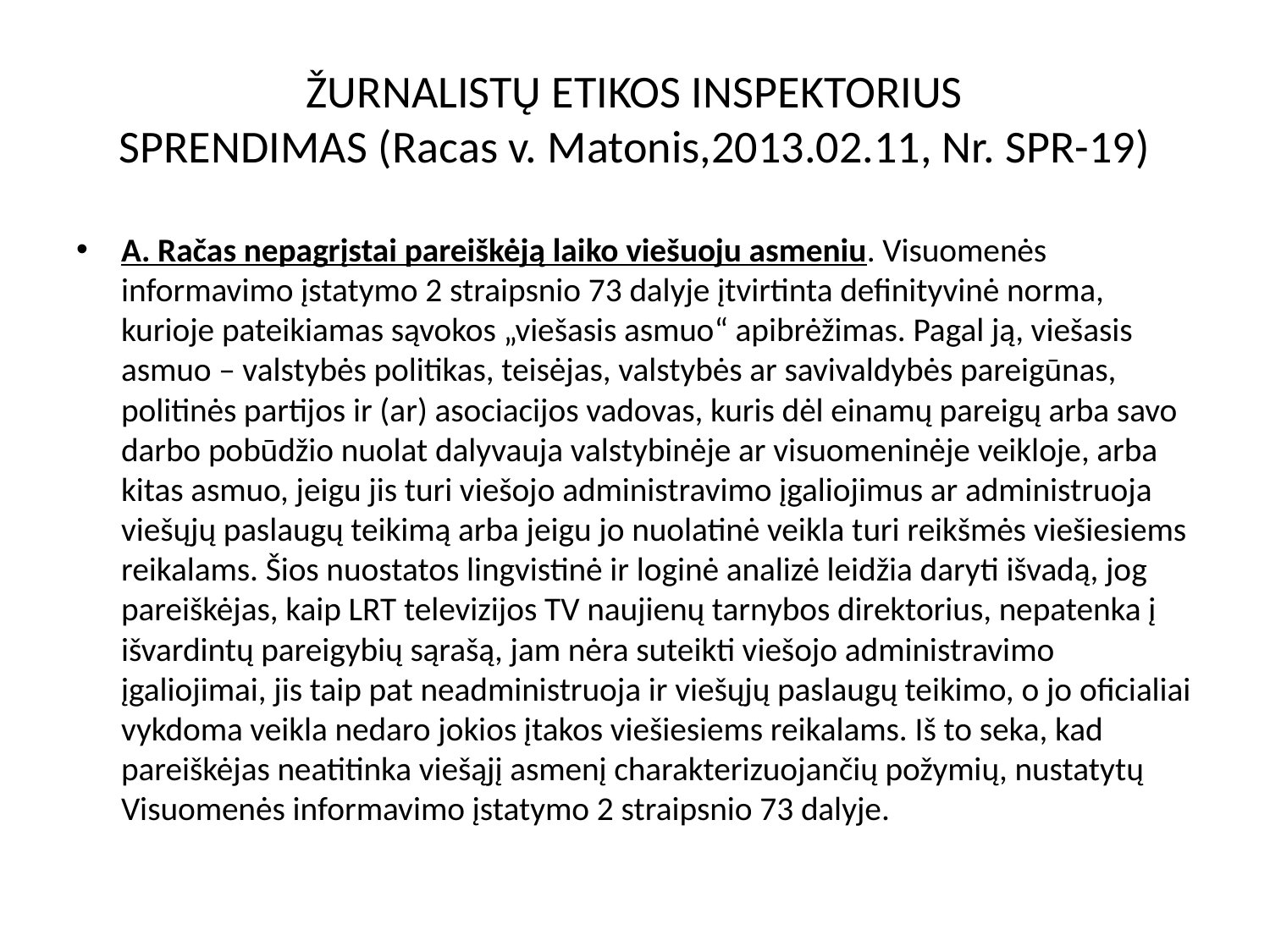

# ŽURNALISTŲ ETIKOS INSPEKTORIUS SPRENDIMAS (Racas v. Matonis,2013.02.11, Nr. SPR-19)
A. Račas nepagrįstai pareiškėją laiko viešuoju asmeniu. Visuomenės informavimo įstatymo 2 straipsnio 73 dalyje įtvirtinta definityvinė norma, kurioje pateikiamas sąvokos „viešasis asmuo“ apibrėžimas. Pagal ją, viešasis asmuo – valstybės politikas, teisėjas, valstybės ar savivaldybės pareigūnas, politinės partijos ir (ar) asociacijos vadovas, kuris dėl einamų pareigų arba savo darbo pobūdžio nuolat dalyvauja valstybinėje ar visuomeninėje veikloje, arba kitas asmuo, jeigu jis turi viešojo administravimo įgaliojimus ar administruoja viešųjų paslaugų teikimą arba jeigu jo nuolatinė veikla turi reikšmės viešiesiems reikalams. Šios nuostatos lingvistinė ir loginė analizė leidžia daryti išvadą, jog pareiškėjas, kaip LRT televizijos TV naujienų tarnybos direktorius, nepatenka į išvardintų pareigybių sąrašą, jam nėra suteikti viešojo administravimo įgaliojimai, jis taip pat neadministruoja ir viešųjų paslaugų teikimo, o jo oficialiai vykdoma veikla nedaro jokios įtakos viešiesiems reikalams. Iš to seka, kad pareiškėjas neatitinka viešąjį asmenį charakterizuojančių požymių, nustatytų Visuomenės informavimo įstatymo 2 straipsnio 73 dalyje.